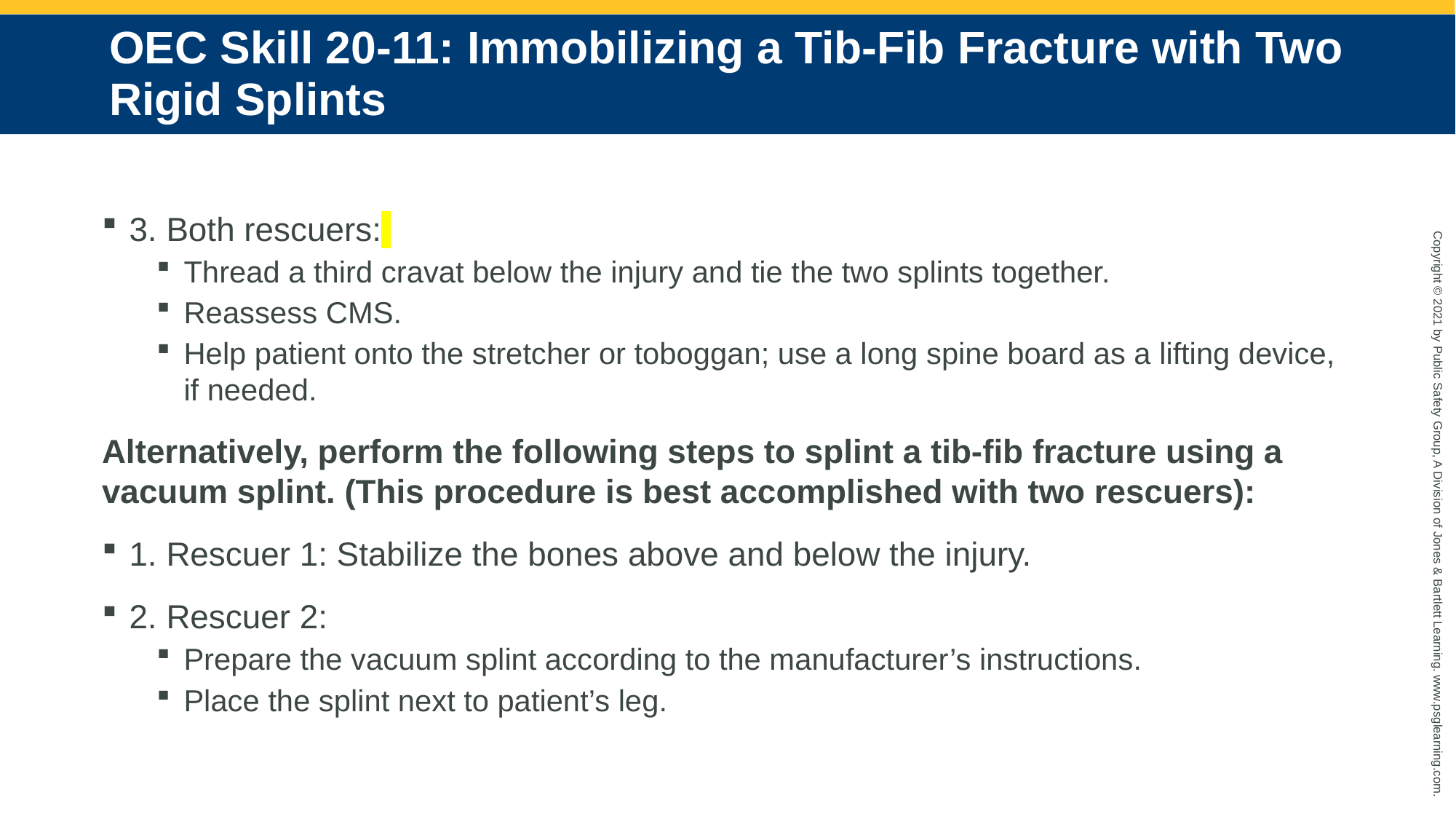

# OEC Skill 20-11: Immobilizing a Tib-Fib Fracture with Two Rigid Splints
3. Both rescuers:
Thread a third cravat below the injury and tie the two splints together.
Reassess CMS.
Help patient onto the stretcher or toboggan; use a long spine board as a lifting device, if needed.
Alternatively, perform the following steps to splint a tib-fib fracture using a vacuum splint. (This procedure is best accomplished with two rescuers):
1. Rescuer 1: Stabilize the bones above and below the injury.
2. Rescuer 2:
Prepare the vacuum splint according to the manufacturer’s instructions.
Place the splint next to patient’s leg.